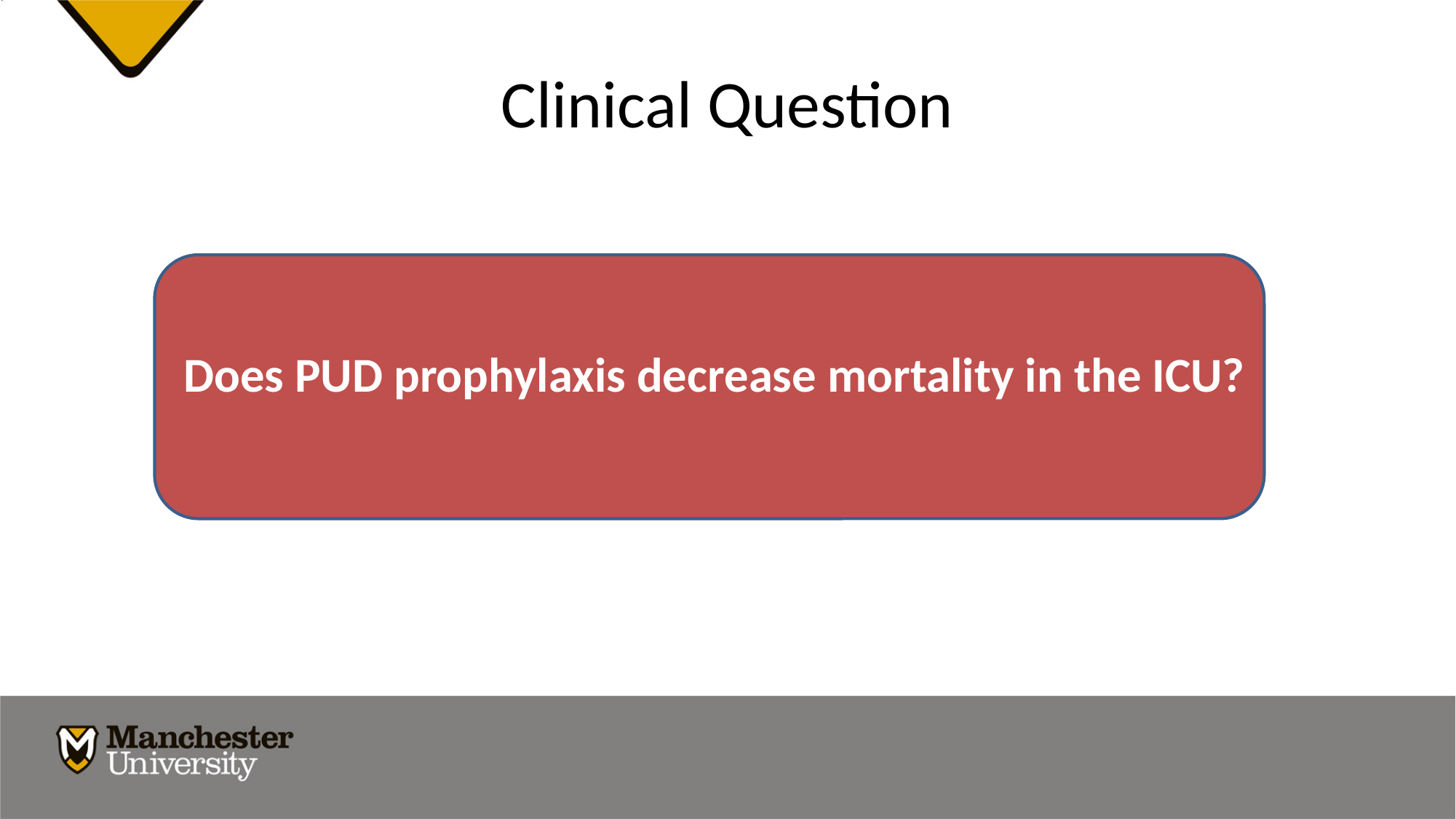

# Clinical Question

Does PUD prophylaxis decrease mortality in the ICU?